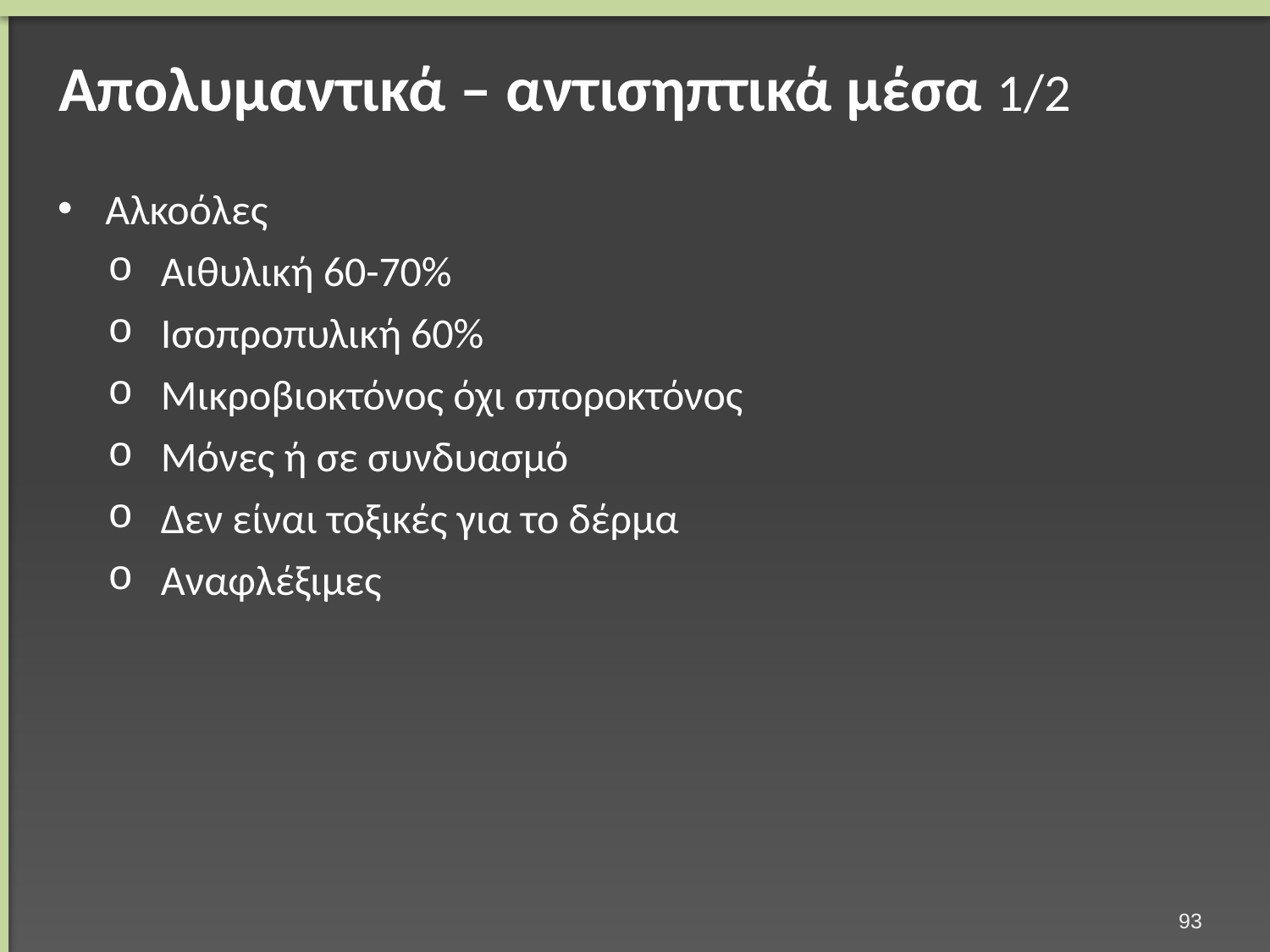

# Απολυμαντικά – αντισηπτικά μέσα 1/2
Αλκοόλες
Αιθυλική 60-70%
Ισοπροπυλική 60%
Μικροβιοκτόνος όχι σποροκτόνος
Μόνες ή σε συνδυασμό
Δεν είναι τοξικές για το δέρμα
Αναφλέξιμες
93